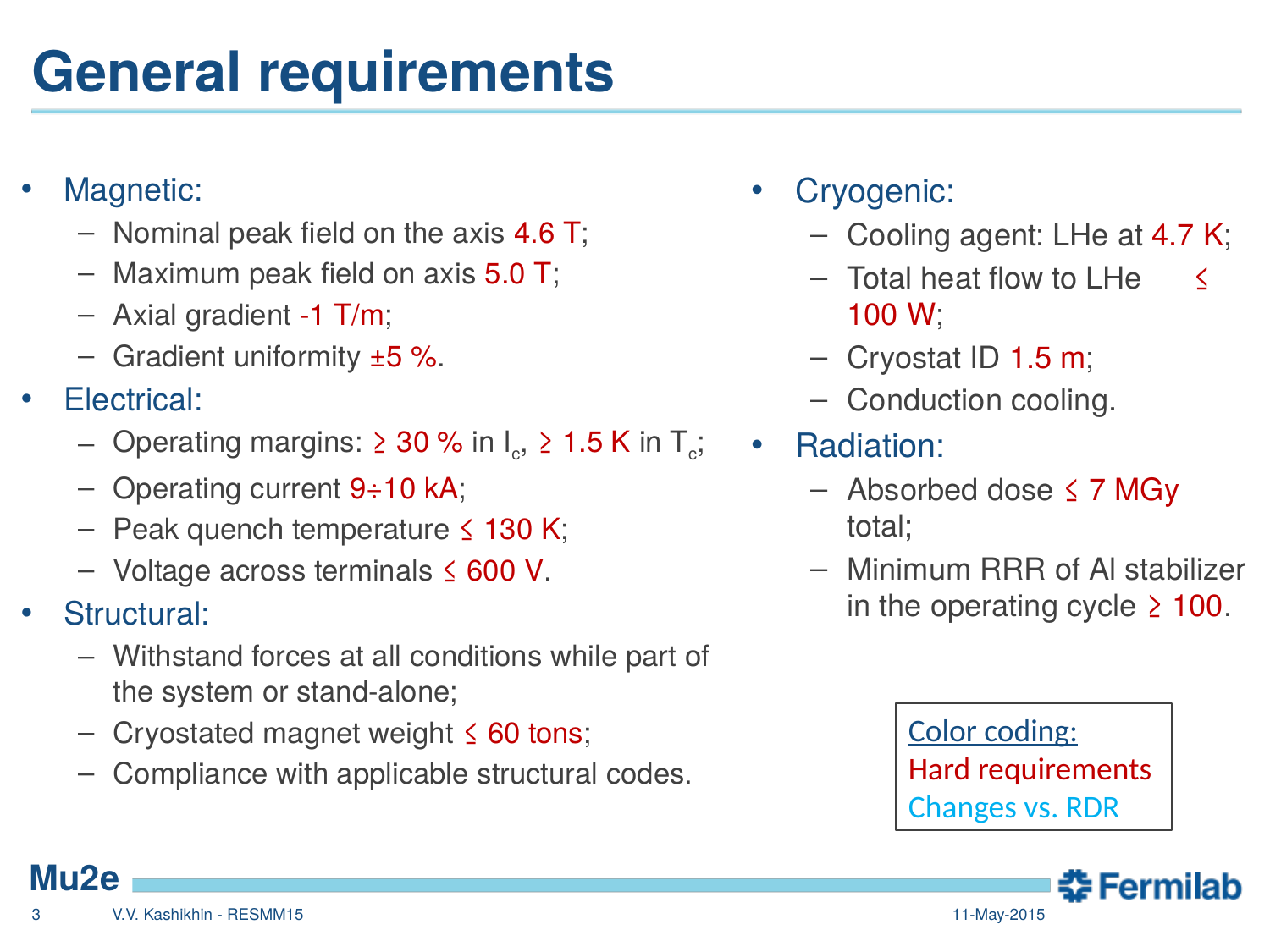

# General requirements
Magnetic:
Nominal peak field on the axis 4.6 T;
Maximum peak field on axis 5.0 T;
Axial gradient -1 T/m;
Gradient uniformity ±5 %.
Electrical:
Operating margins: ≥ 30 % in Ic, ≥ 1.5 K in Tc;
Operating current 9÷10 kA;
Peak quench temperature ≤ 130 K;
Voltage across terminals ≤ 600 V.
Structural:
Withstand forces at all conditions while part of the system or stand-alone;
Cryostated magnet weight ≤ 60 tons;
Compliance with applicable structural codes.
Cryogenic:
Cooling agent: LHe at 4.7 K;
Total heat flow to LHe      ≤ 100 W;
Cryostat ID 1.5 m;
Conduction cooling.
Radiation:
Absorbed dose ≤ 7 MGy total;
Minimum RRR of Al stabilizer in the operating cycle ≥ 100.
Color coding:
Hard requirements
Changes vs. RDR
3
V.V. Kashikhin - RESMM15
11-May-2015